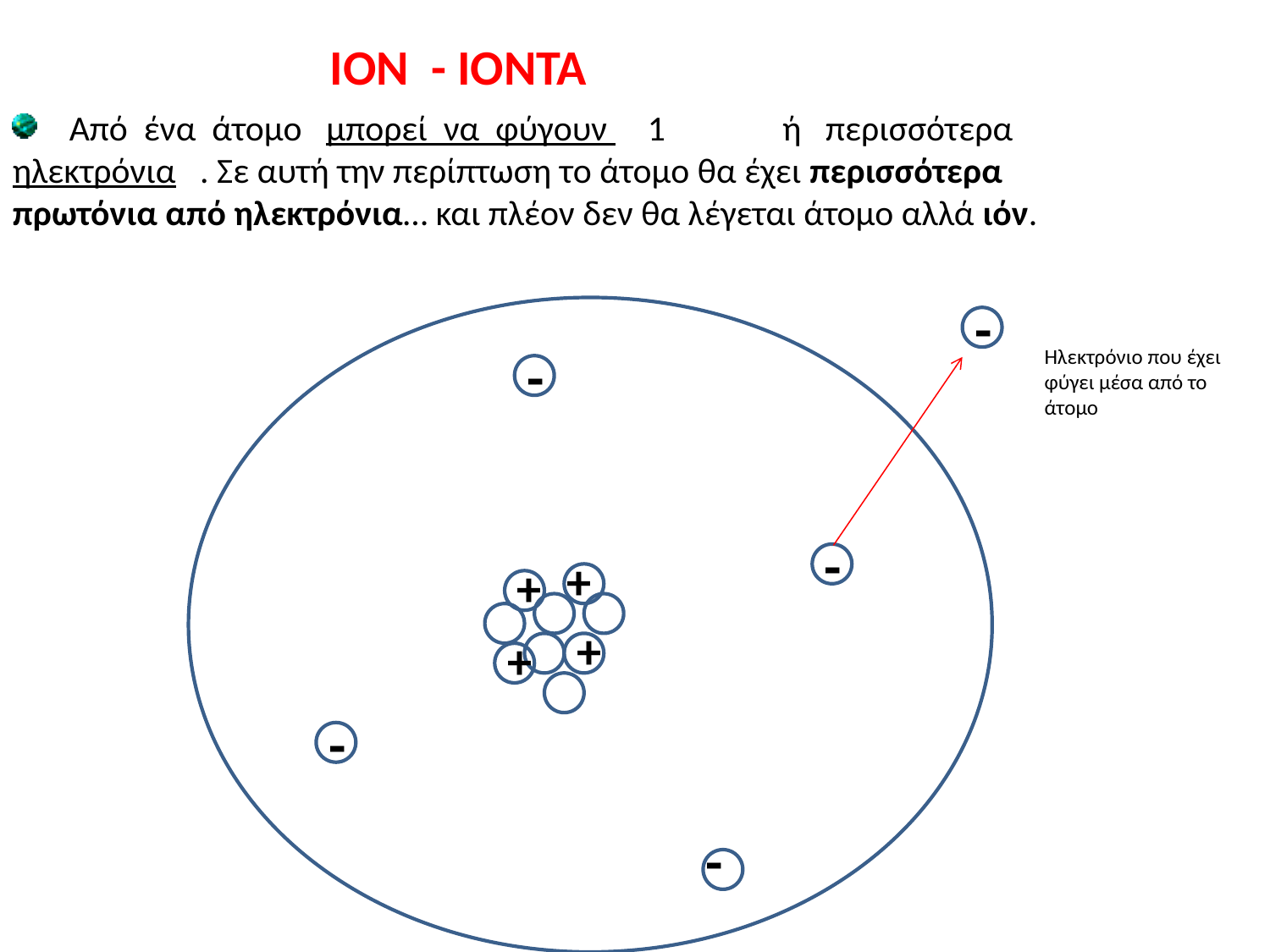

ΙΟΝ  - ΙΟΝΤΑ
    Από  ένα  άτομο   μπορεί  να  φύγουν 	1	 ή   περισσότερα ηλεκτρόνια   . Σε αυτή την περίπτωση το άτομο θα έχει περισσότερα πρωτόνια από ηλεκτρόνια… και πλέον δεν θα λέγεται άτομο αλλά ιόν.

-

-
Ηλεκτρόνιο που έχει φύγει μέσα από το άτομο

-
+

+

+
+

-

-